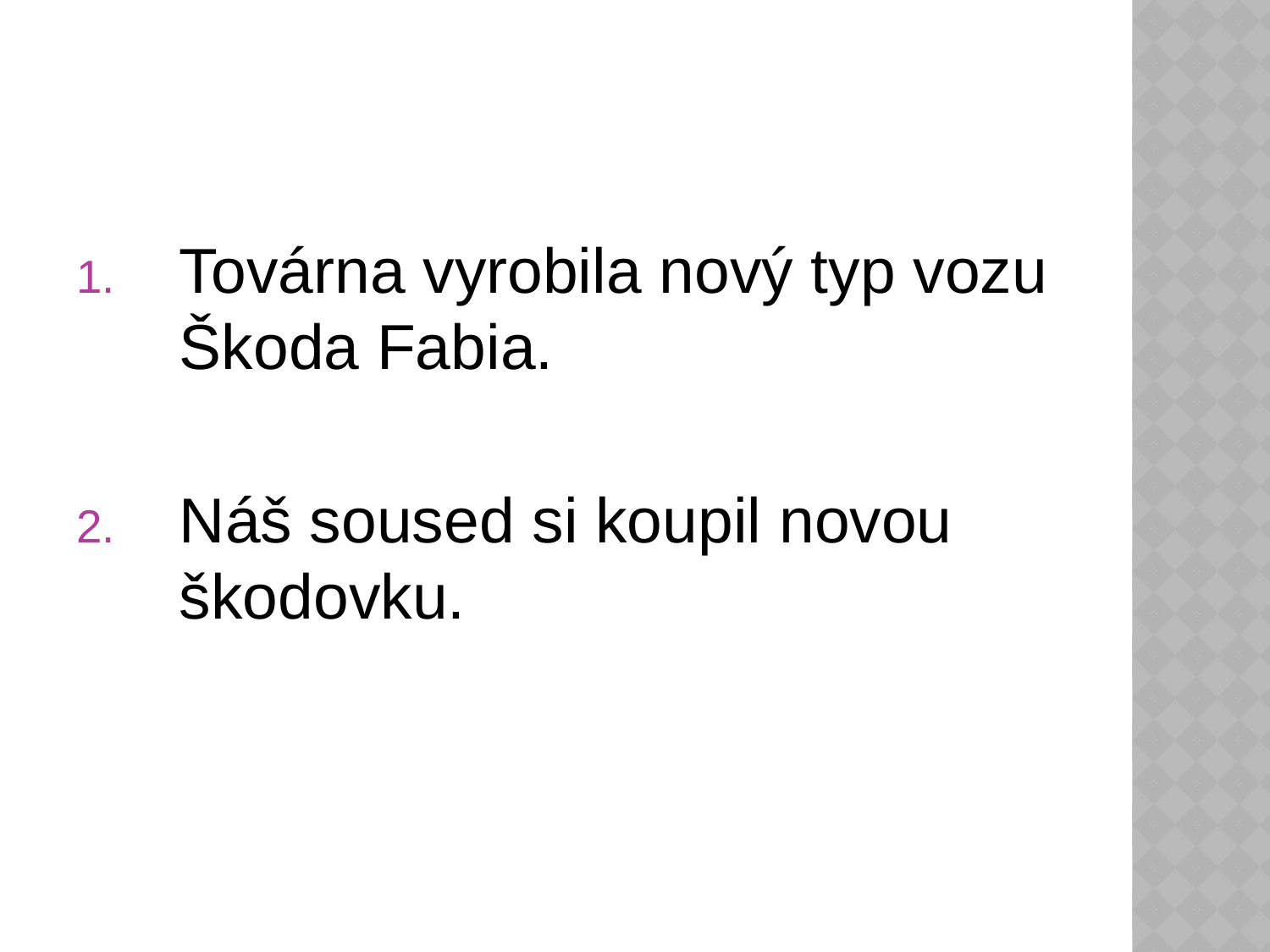

#
Továrna vyrobila nový typ vozu Škoda Fabia.

Náš soused si koupil novou škodovku.